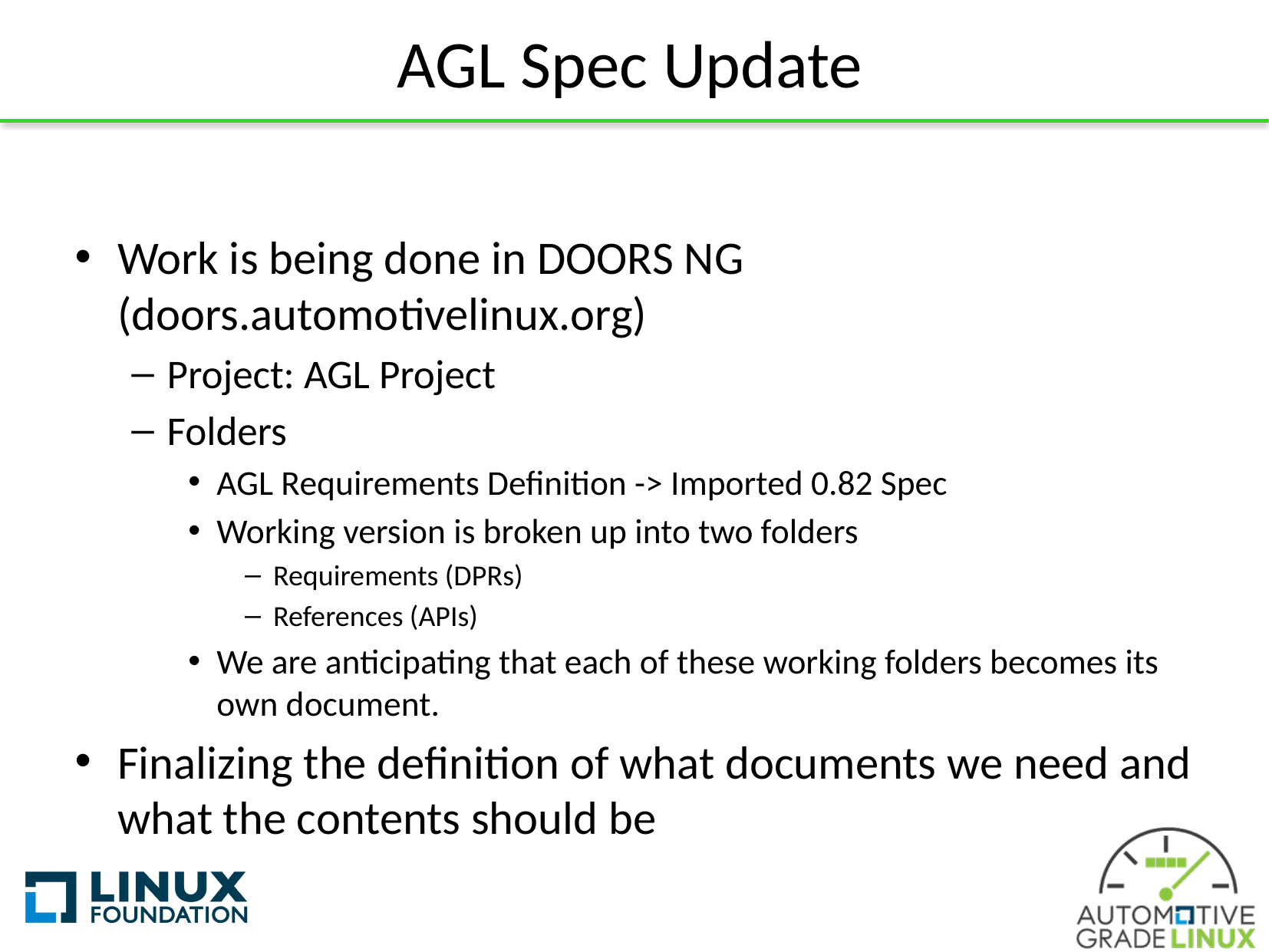

# AGL Spec Update
Work is being done in DOORS NG (doors.automotivelinux.org)
Project: AGL Project
Folders
AGL Requirements Definition -> Imported 0.82 Spec
Working version is broken up into two folders
Requirements (DPRs)
References (APIs)
We are anticipating that each of these working folders becomes its own document.
Finalizing the definition of what documents we need and what the contents should be